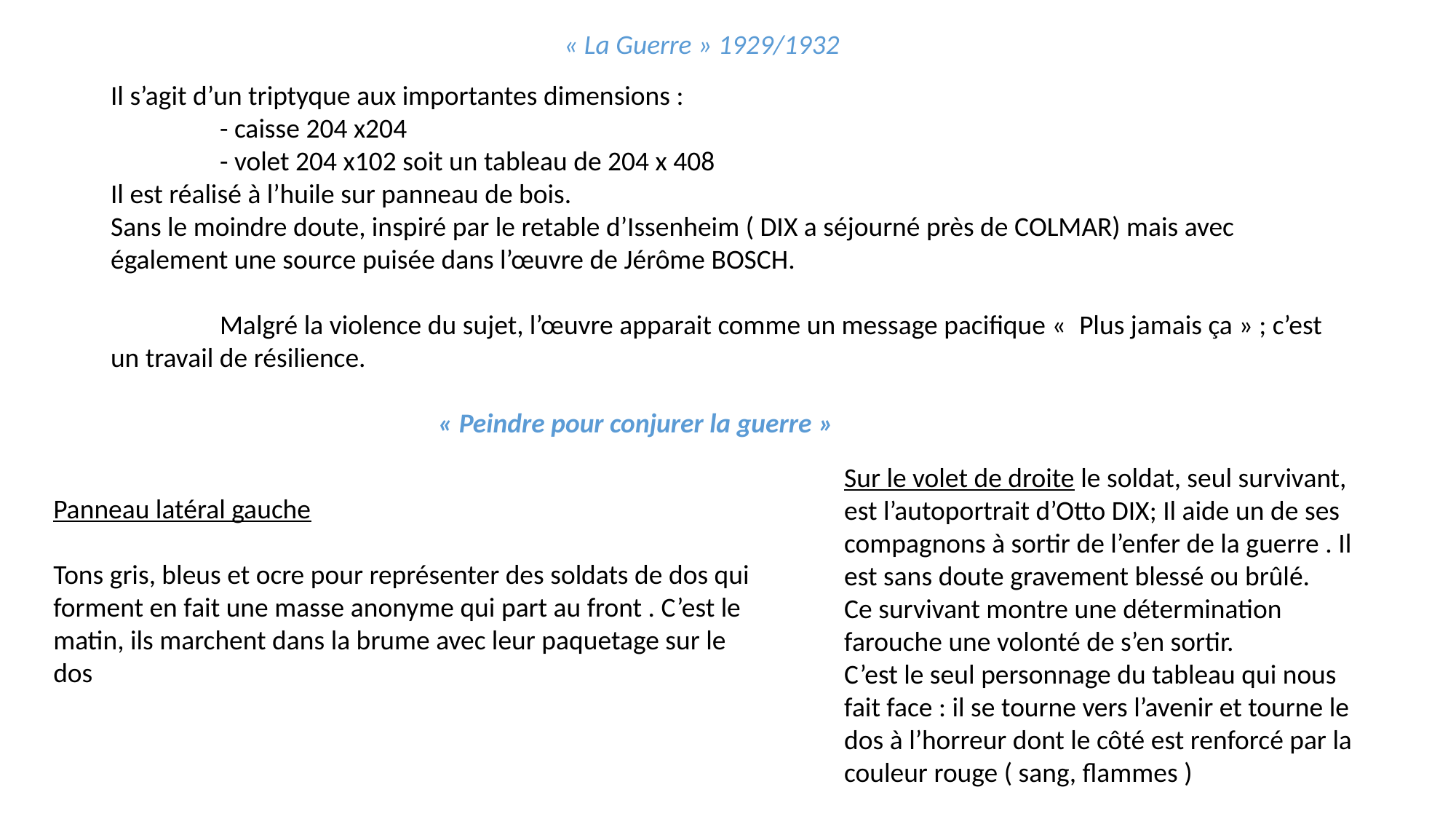

« La Guerre » 1929/1932
Il s’agit d’un triptyque aux importantes dimensions :
	- caisse 204 x204
	- volet 204 x102 soit un tableau de 204 x 408
Il est réalisé à l’huile sur panneau de bois.
Sans le moindre doute, inspiré par le retable d’Issenheim ( DIX a séjourné près de COLMAR) mais avec également une source puisée dans l’œuvre de Jérôme BOSCH.
	Malgré la violence du sujet, l’œuvre apparait comme un message pacifique «  Plus jamais ça » ; c’est un travail de résilience.
			« Peindre pour conjurer la guerre »

Sur le volet de droite le soldat, seul survivant, est l’autoportrait d’Otto DIX; Il aide un de ses compagnons à sortir de l’enfer de la guerre . Il est sans doute gravement blessé ou brûlé.
Ce survivant montre une détermination farouche une volonté de s’en sortir.
C’est le seul personnage du tableau qui nous fait face : il se tourne vers l’avenir et tourne le dos à l’horreur dont le côté est renforcé par la couleur rouge ( sang, flammes )
Panneau latéral gauche
Tons gris, bleus et ocre pour représenter des soldats de dos qui forment en fait une masse anonyme qui part au front . C’est le matin, ils marchent dans la brume avec leur paquetage sur le dos